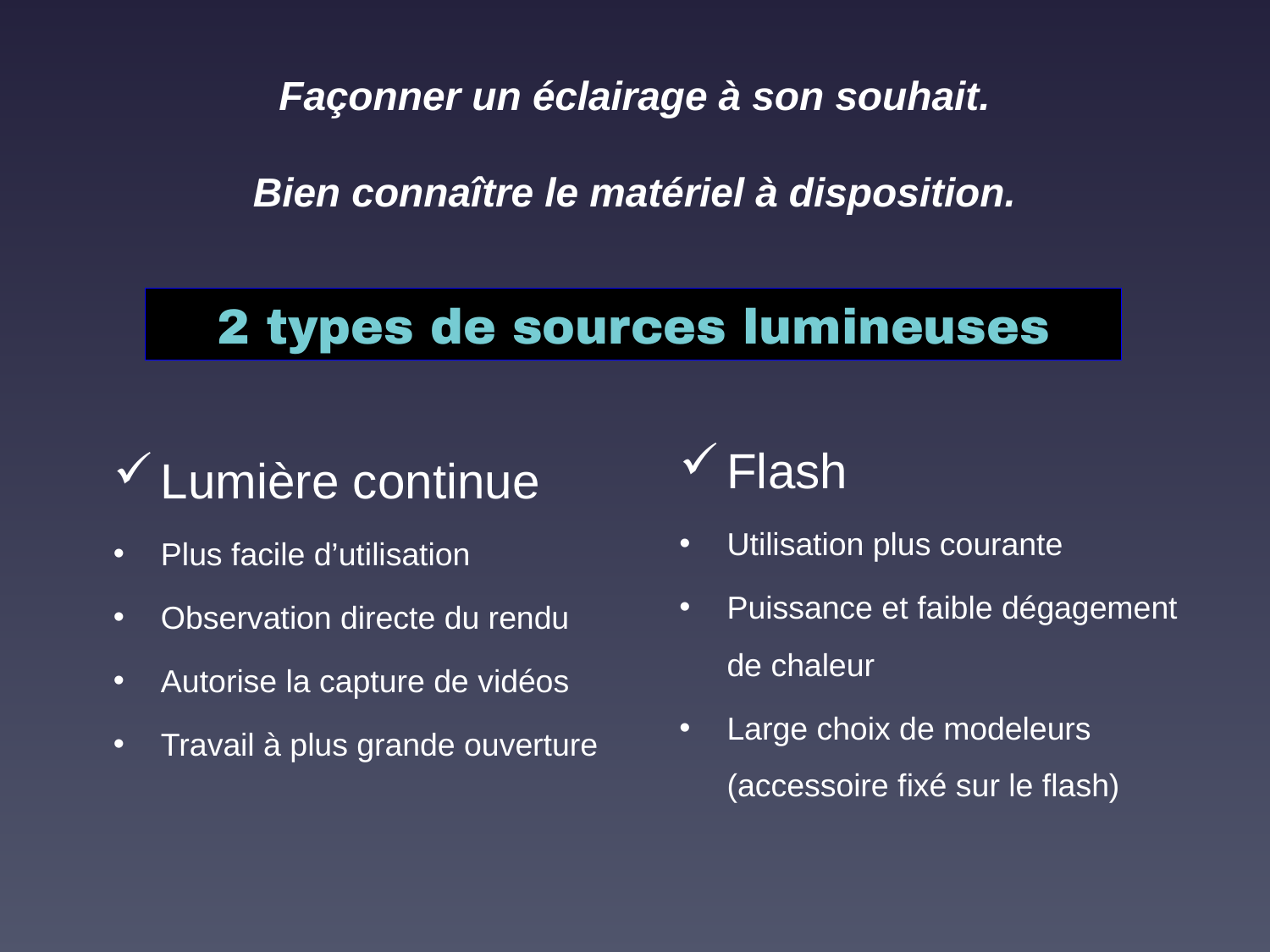

# Façonner un éclairage à son souhait. Bien connaître le matériel à disposition.
2 types de sources lumineuses

Lumière continue
Plus facile d’utilisation
Observation directe du rendu
Autorise la capture de vidéos
Travail à plus grande ouverture

Flash
Utilisation plus courante
Puissance et faible dégagement de chaleur
Large choix de modeleurs (accessoire fixé sur le flash)